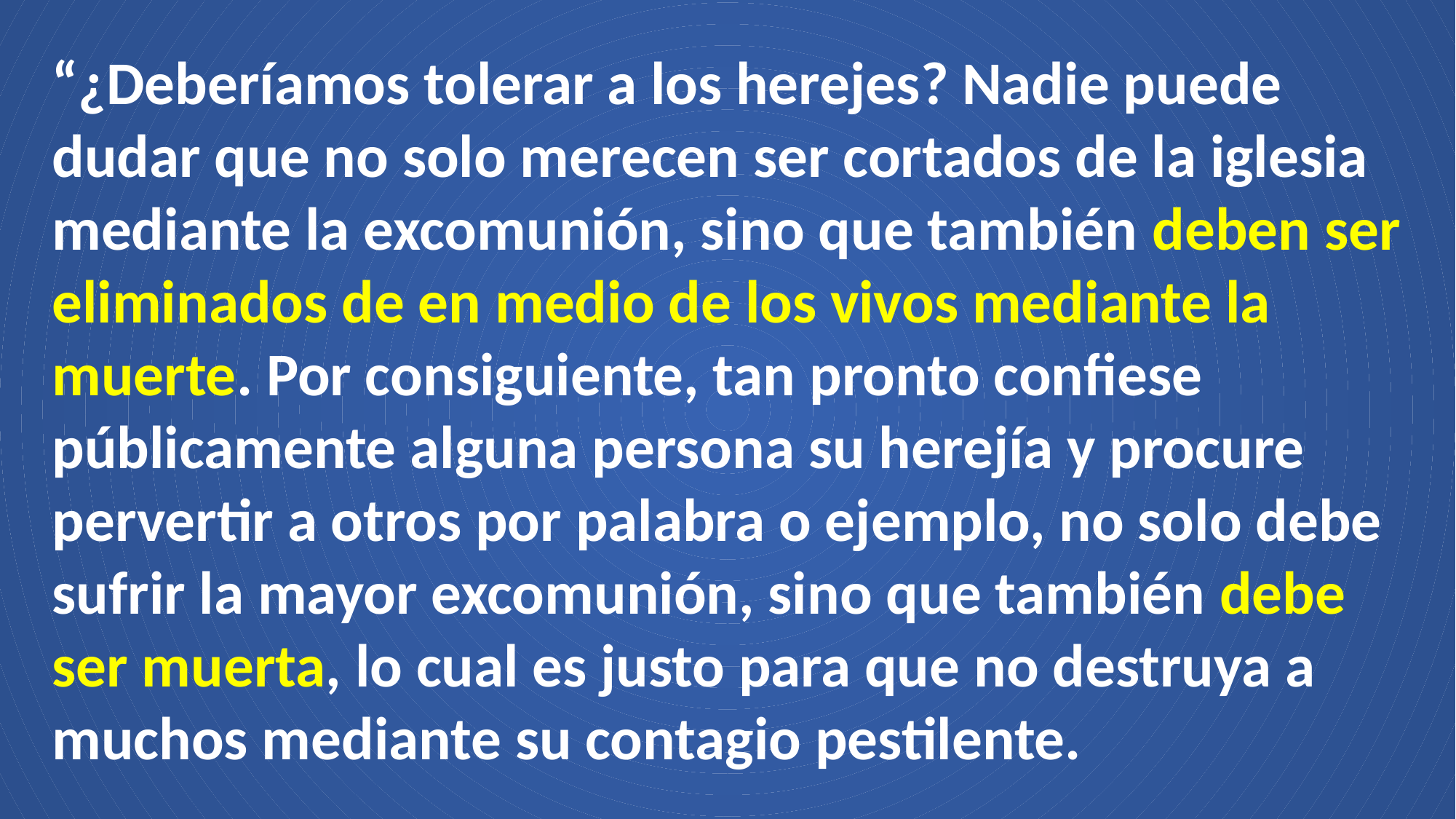

“¿Deberíamos tolerar a los herejes? Nadie puede dudar que no solo merecen ser cortados de la iglesia mediante la excomunión, sino que también deben ser eliminados de en medio de los vivos mediante la muerte. Por consiguiente, tan pronto confiese públicamente alguna persona su herejía y procure pervertir a otros por palabra o ejemplo, no solo debe sufrir la mayor excomunión, sino que también debe ser muerta, lo cual es justo para que no destruya a muchos mediante su contagio pestilente.